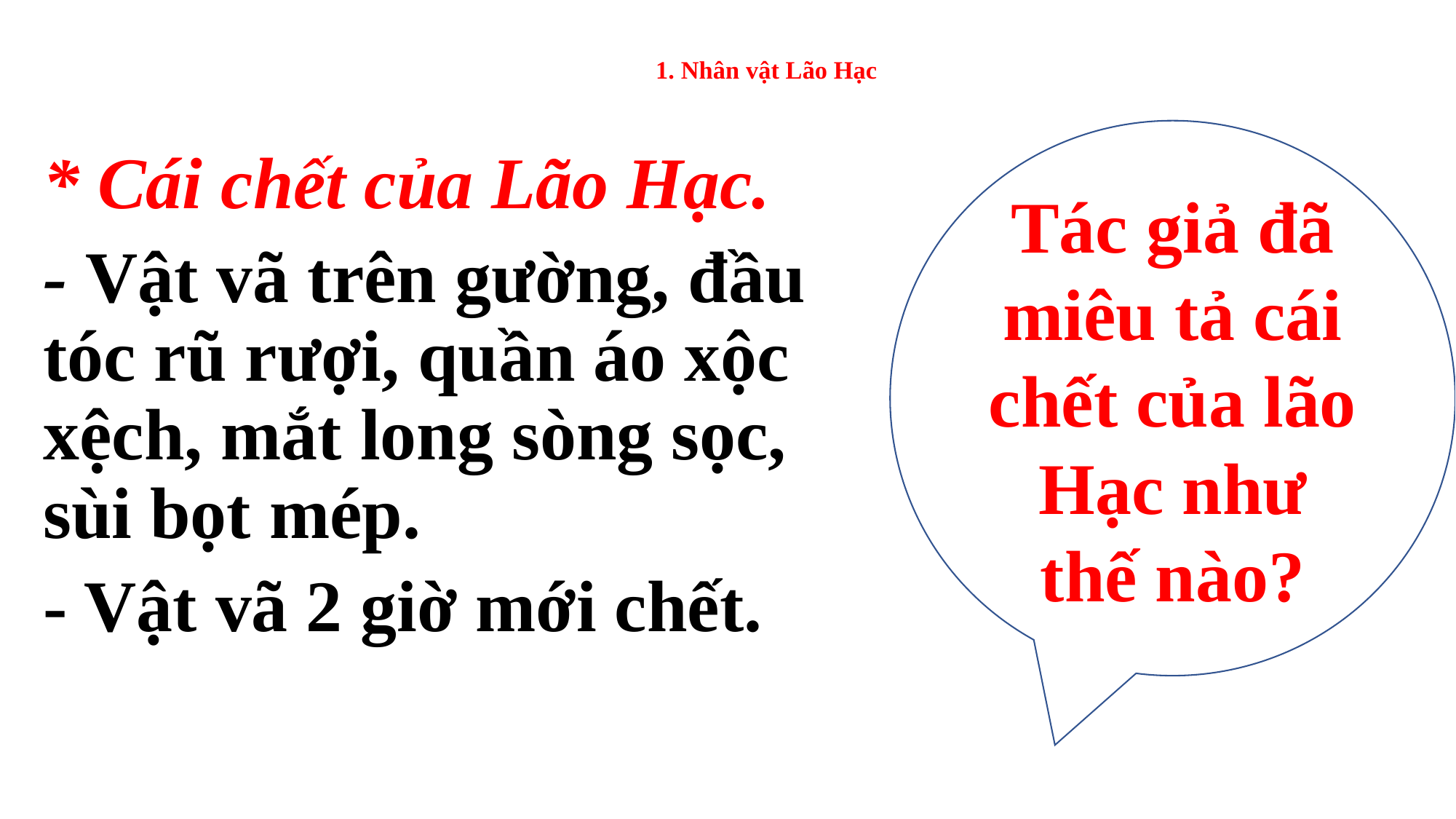

# 1. Nhân vật Lão Hạc
Tác giả đã miêu tả cái chết của lão Hạc như thế nào?
* Cái chết của Lão Hạc.
- Vật vã trên gường, đầu tóc rũ rượi, quần áo xộc xệch, mắt long sòng sọc, sùi bọt mép.
- Vật vã 2 giờ mới chết.